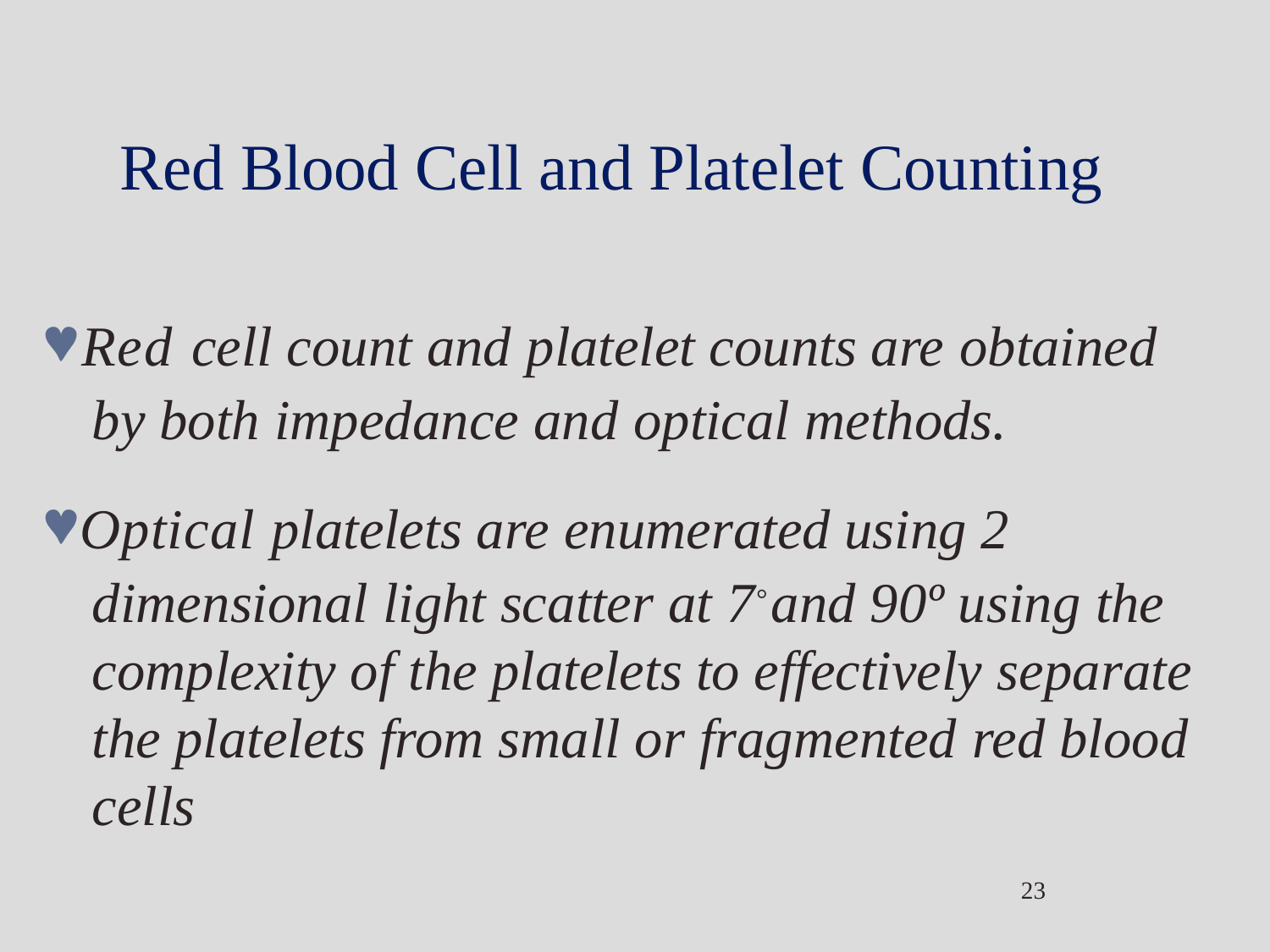

# Red Blood Cell and Platelet Counting
♥Red cell count and platelet counts are obtained  by both impedance and optical methods.
♥Optical platelets are enumerated using 2  dimensional light scatter at 7° and 90º using the  complexity of the platelets to effectively separate  the platelets from small or fragmented red blood  cells
23